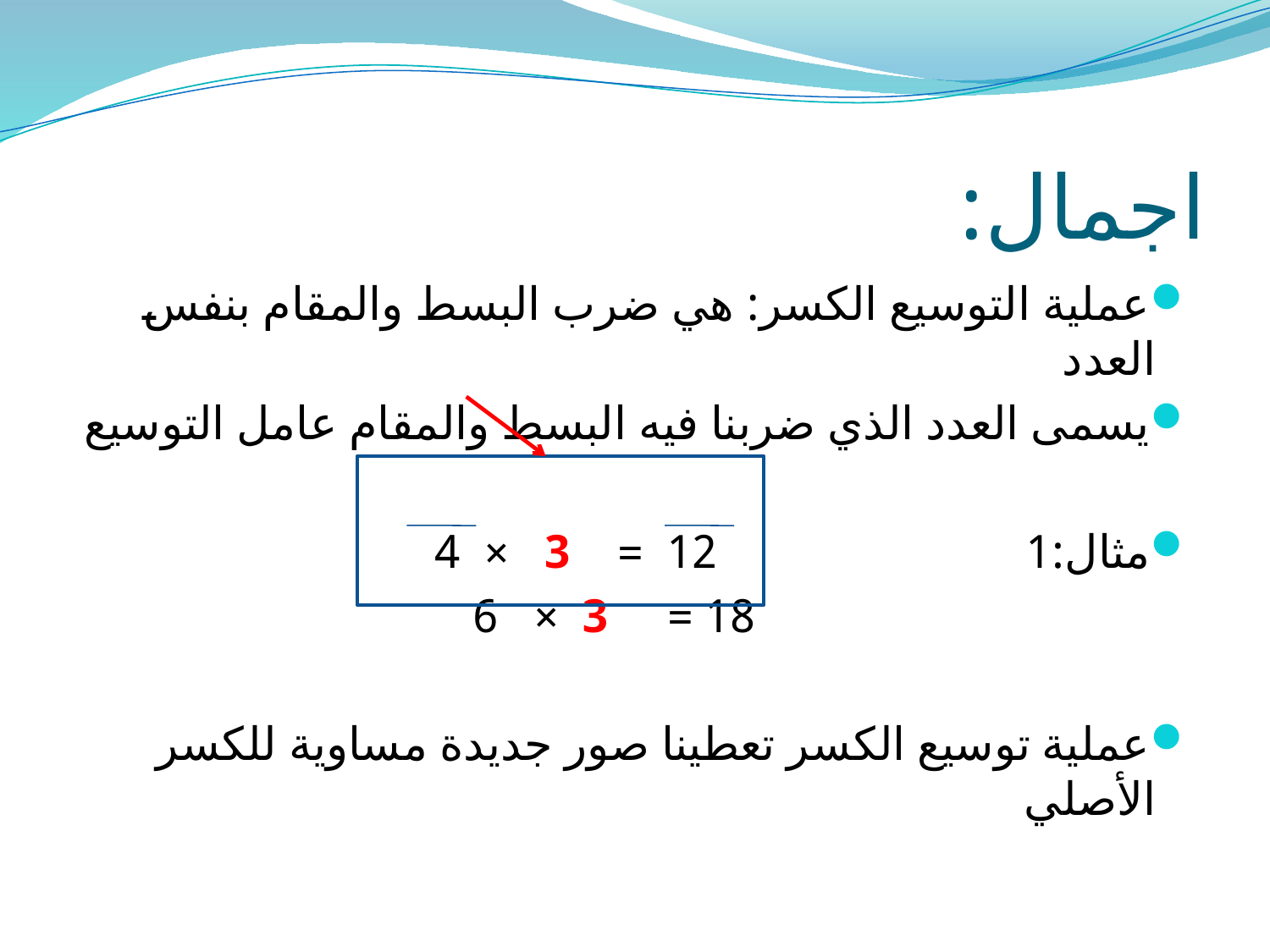

# اجمال:
عملية التوسيع الكسر: هي ضرب البسط والمقام بنفس العدد
يسمى العدد الذي ضربنا فيه البسط والمقام عامل التوسيع

مثال:1                          12  =    3   ×  4
                                     18 =     3  ×   6

عملية توسيع الكسر تعطينا صور جديدة مساوية للكسر الأصلي